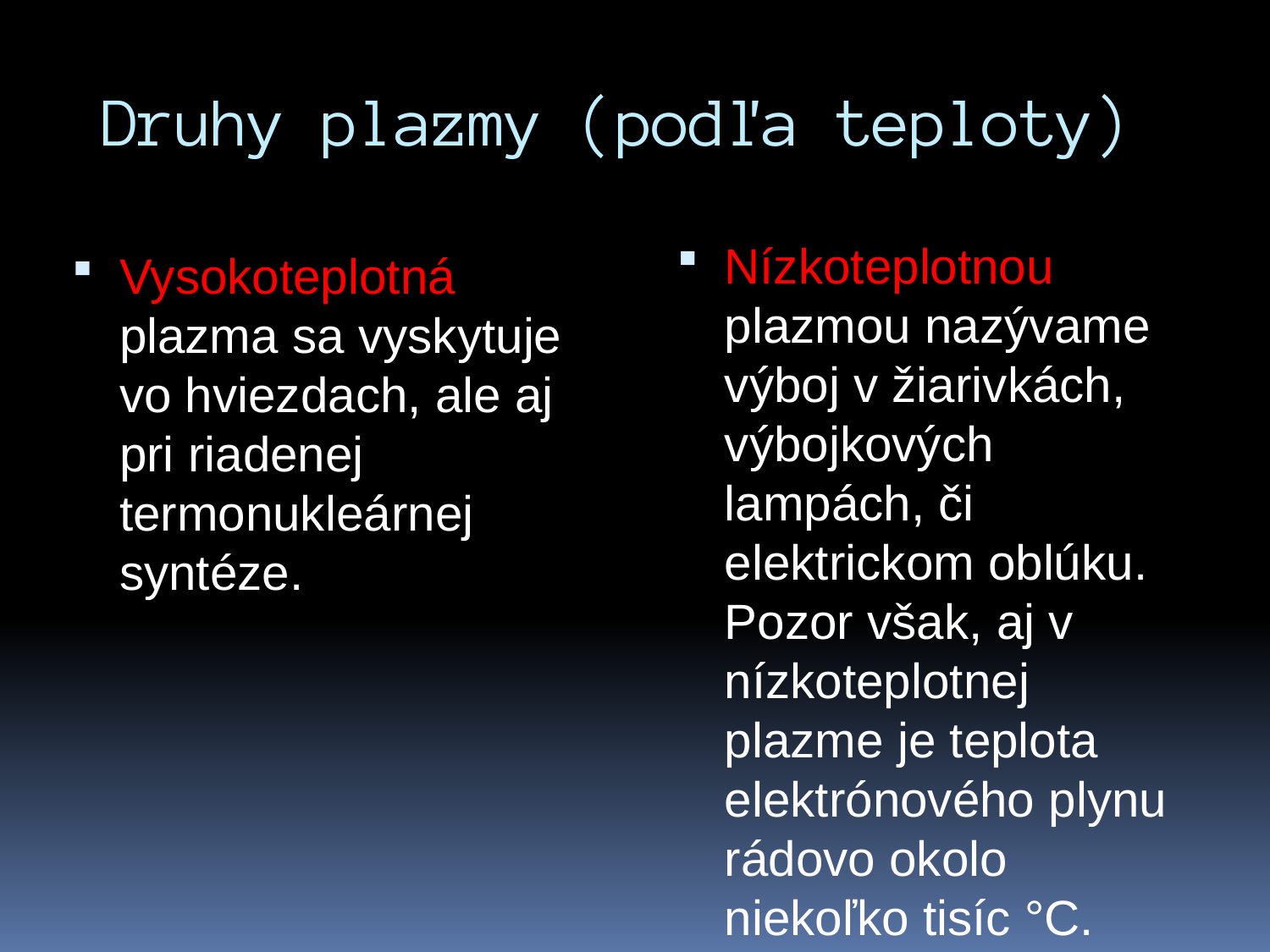

# Druhy plazmy (podľa teploty)
Nízkoteplotnou plazmou nazývame výboj v žiarivkách, výbojkových lampách, či elektrickom oblúku. Pozor však, aj v nízkoteplotnej plazme je teplota elektrónového plynu rádovo okolo niekoľko tisíc °C.
Vysokoteplotná plazma sa vyskytuje vo hviezdach, ale aj pri riadenej termonukleárnej syntéze.